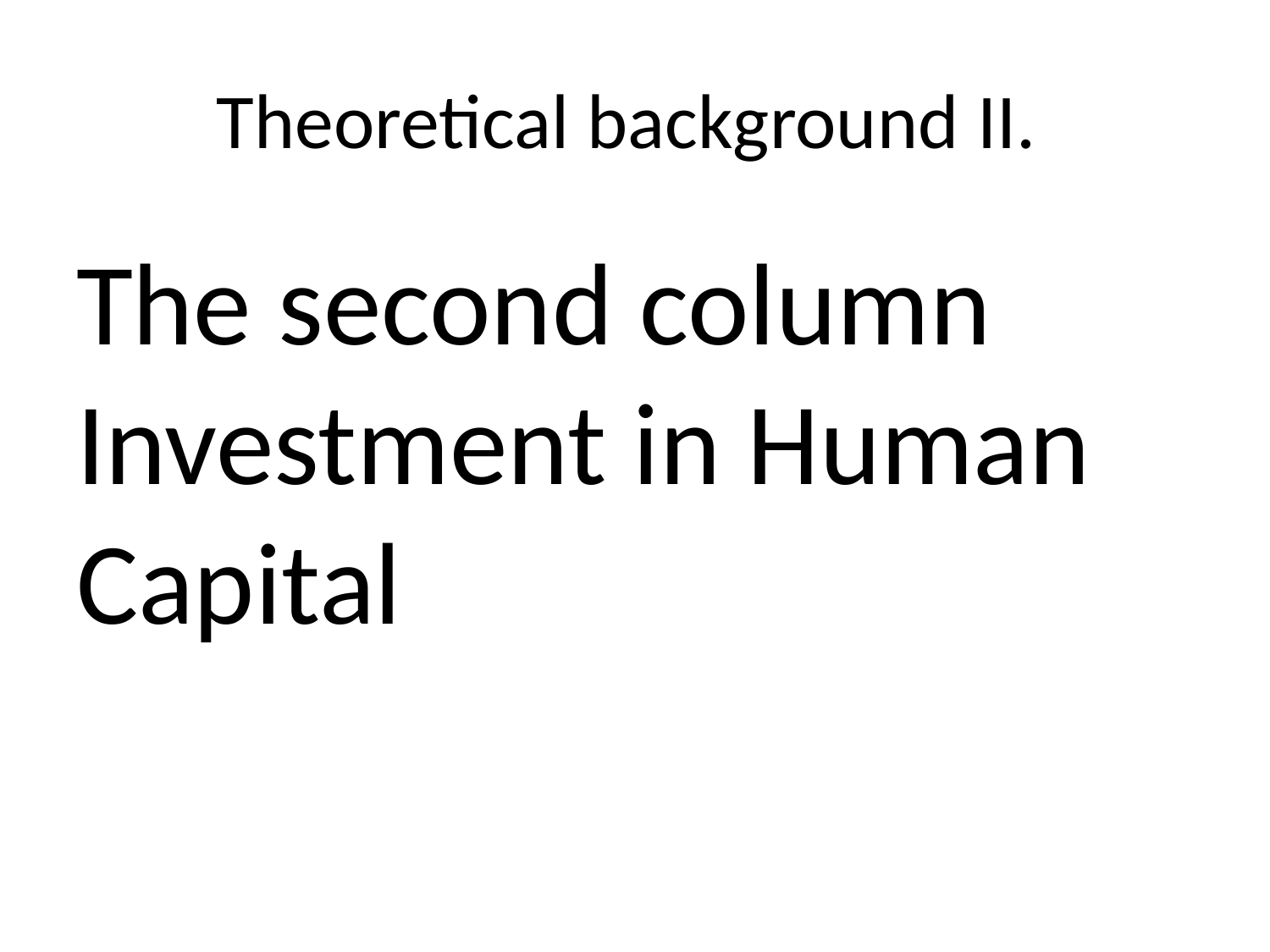

# Theoretical background II.
The second column Investment in Human Capital